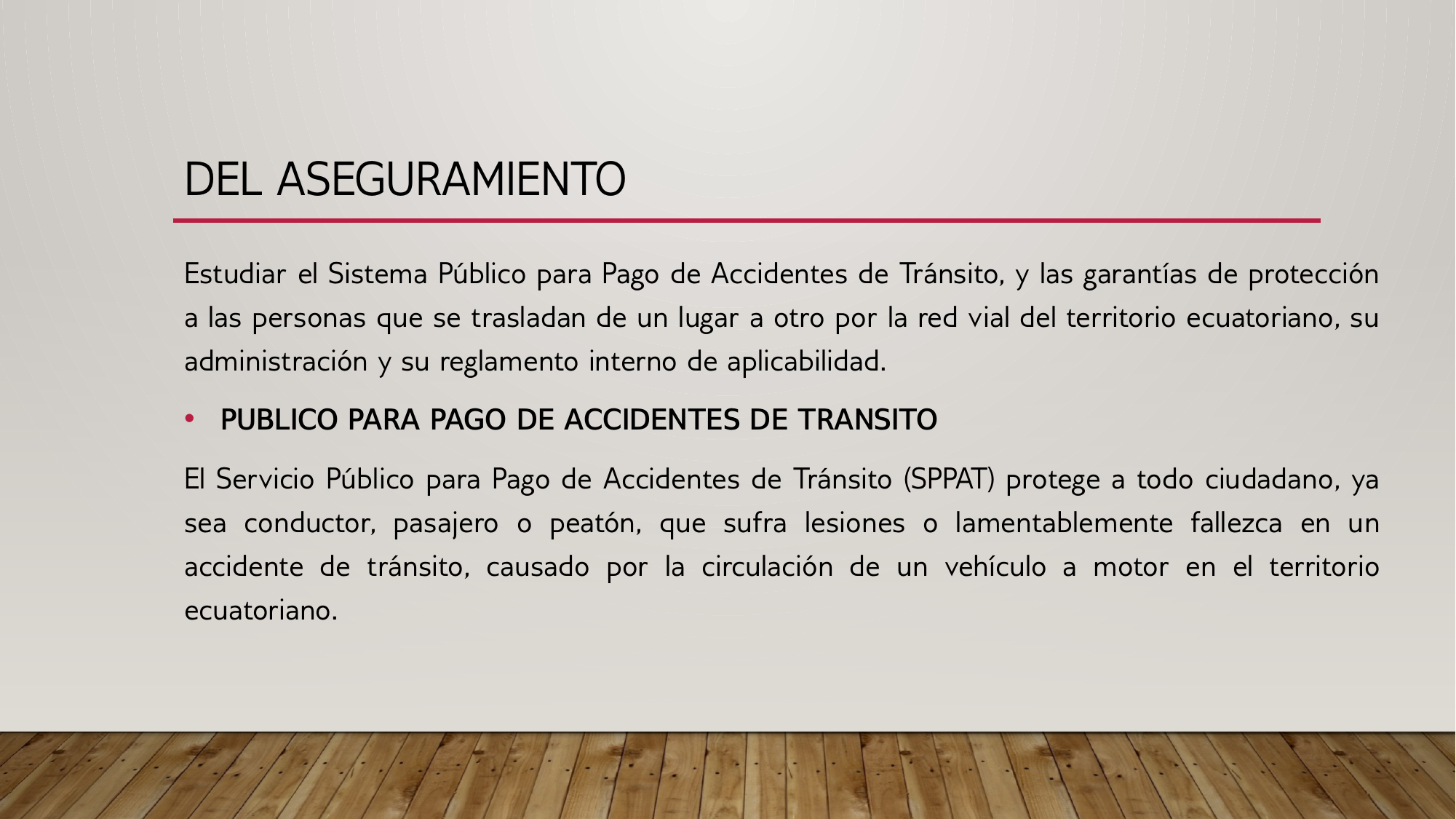

# DEL ASEGURAMIENTO
Estudiar el Sistema Público para Pago de Accidentes de Tránsito, y las garantías de protección a las personas que se trasladan de un lugar a otro por la red vial del territorio ecuatoriano, su administración y su reglamento interno de aplicabilidad.
 PUBLICO PARA PAGO DE ACCIDENTES DE TRANSITO
El Servicio Público para Pago de Accidentes de Tránsito (SPPAT) protege a todo ciudadano, ya sea conductor, pasajero o peatón, que sufra lesiones o lamentablemente fallezca en un accidente de tránsito, causado por la circulación de un vehículo a motor en el territorio ecuatoriano.